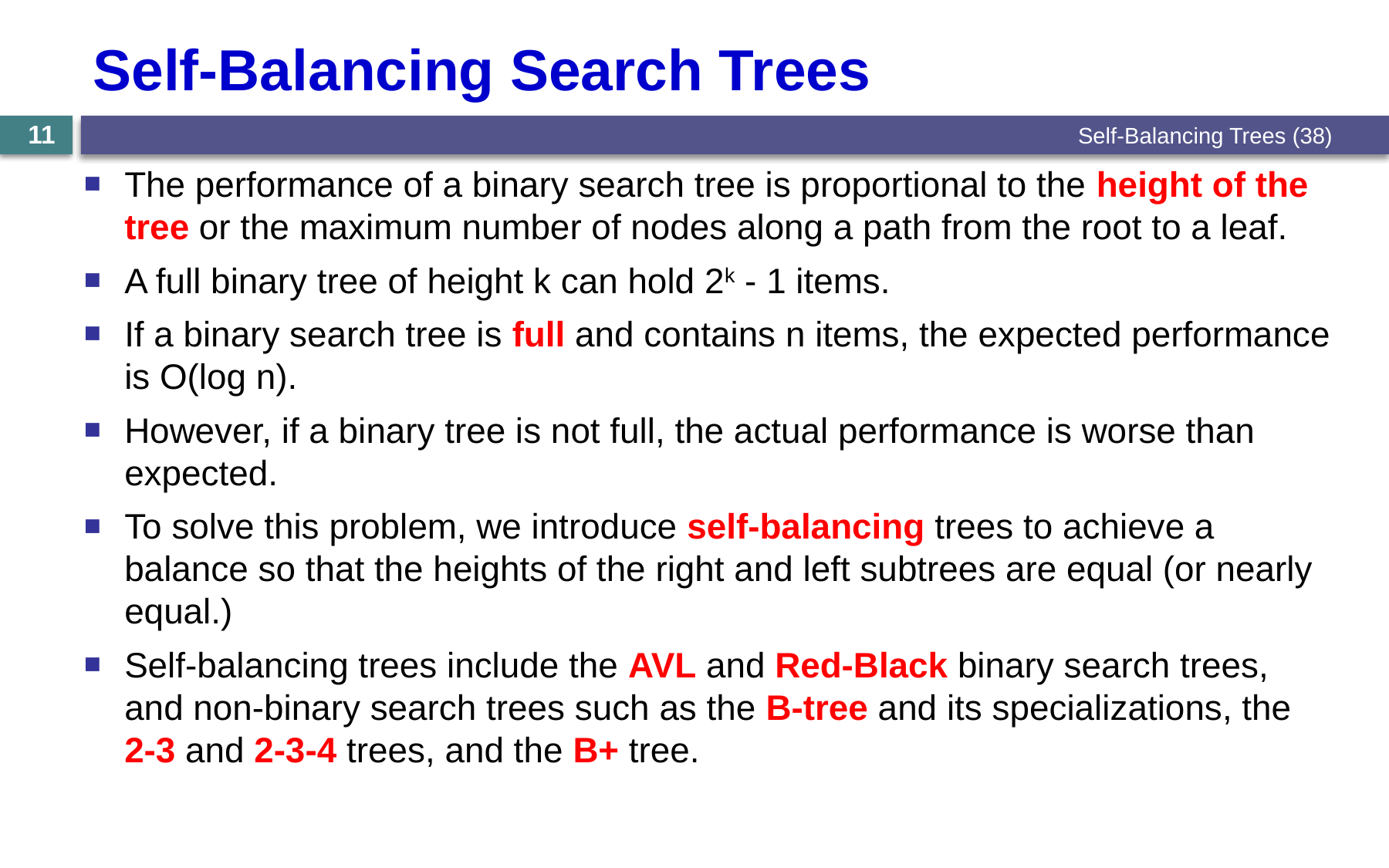

# Self-Balancing Search Trees
Self-Balancing Trees (38)
11
The performance of a binary search tree is proportional to the height of the tree or the maximum number of nodes along a path from the root to a leaf.
A full binary tree of height k can hold 2k - 1 items.
If a binary search tree is full and contains n items, the expected performance is O(log n).
However, if a binary tree is not full, the actual performance is worse than expected.
To solve this problem, we introduce self-balancing trees to achieve a balance so that the heights of the right and left subtrees are equal (or nearly equal.)
Self-balancing trees include the AVL and Red-Black binary search trees, and non-binary search trees such as the B-tree and its specializations, the 2-3 and 2-3-4 trees, and the B+ tree.